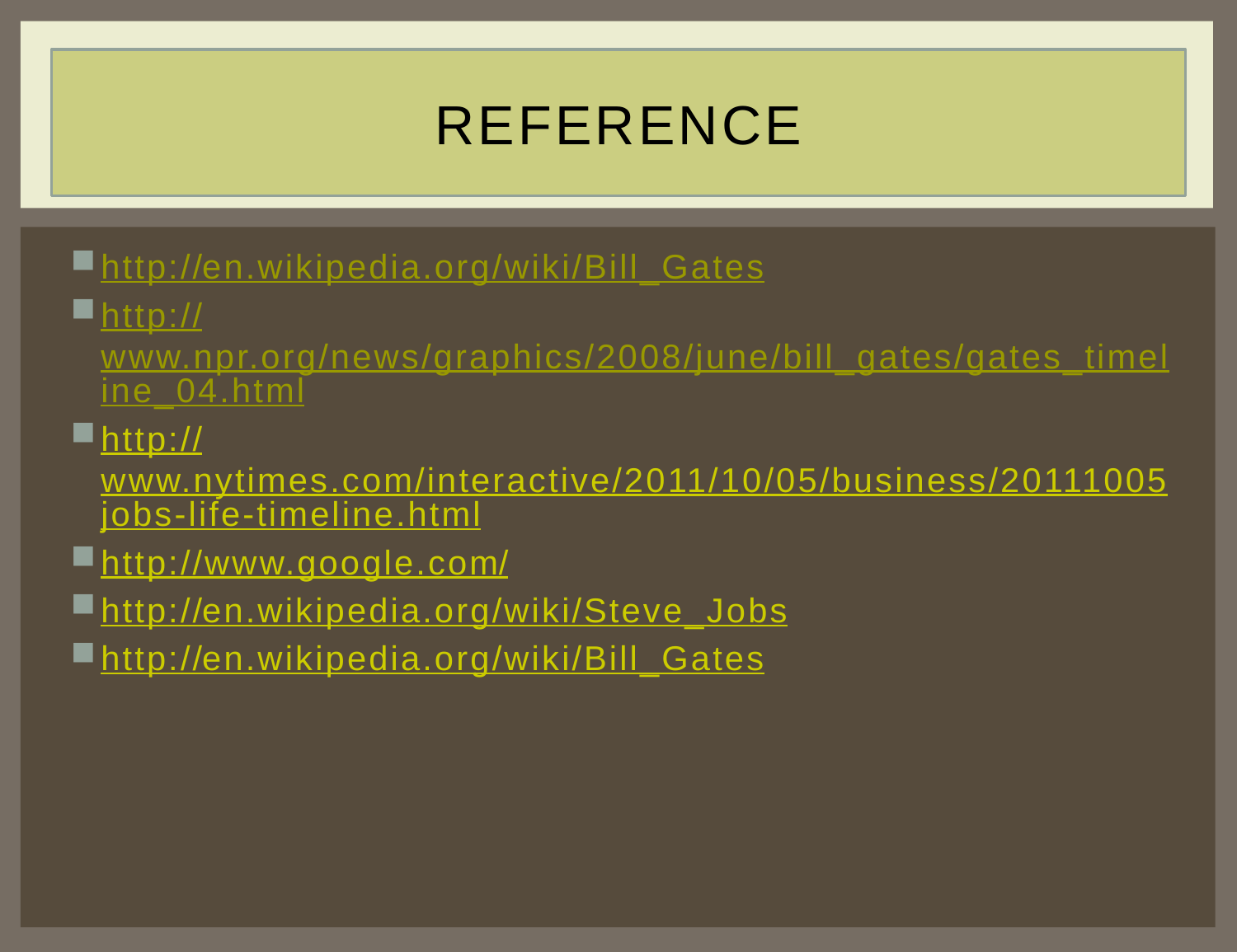

# Reference
http://en.wikipedia.org/wiki/Bill_Gates
http://www.npr.org/news/graphics/2008/june/bill_gates/gates_timeline_04.html
http://www.nytimes.com/interactive/2011/10/05/business/20111005jobs-life-timeline.html
http://www.google.com/
http://en.wikipedia.org/wiki/Steve_Jobs
http://en.wikipedia.org/wiki/Bill_Gates